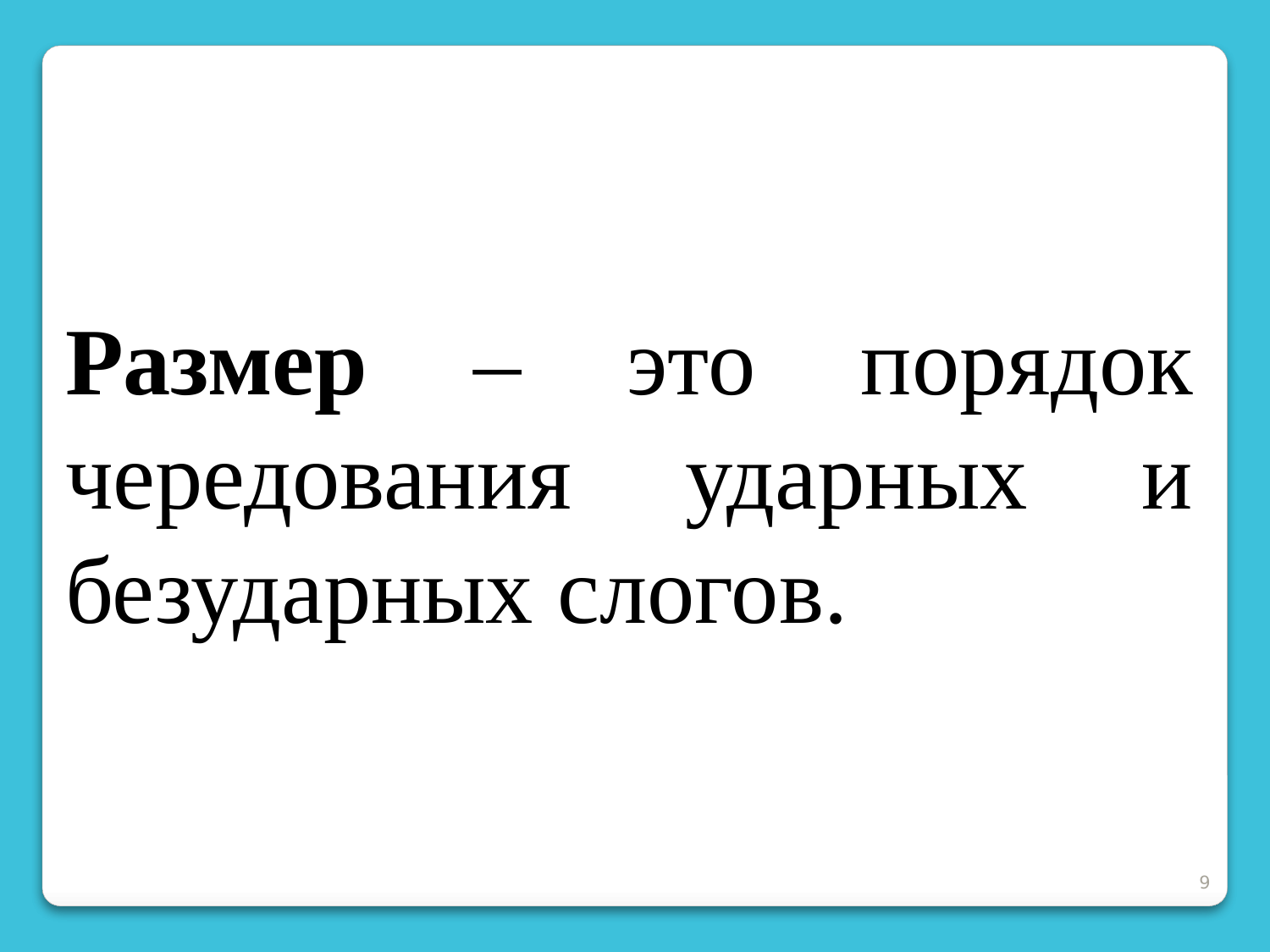

Размер – это порядок чередования ударных и безударных слогов.
9